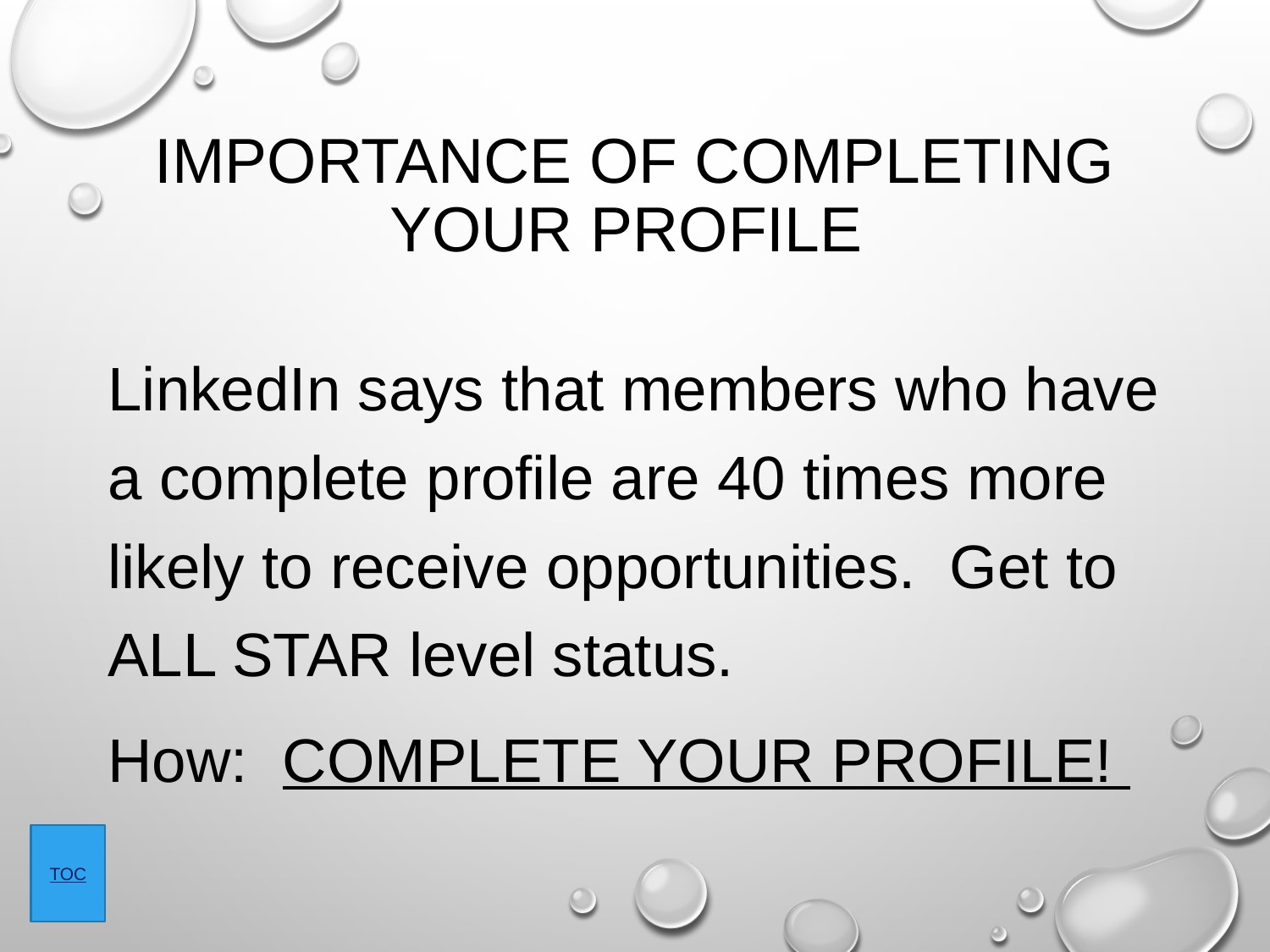

# Importance of completing your profile
LinkedIn says that members who have a complete profile are 40 times more  likely to receive opportunities.  Get to ALL STAR level status.
How:  COMPLETE YOUR PROFILE!
TOC